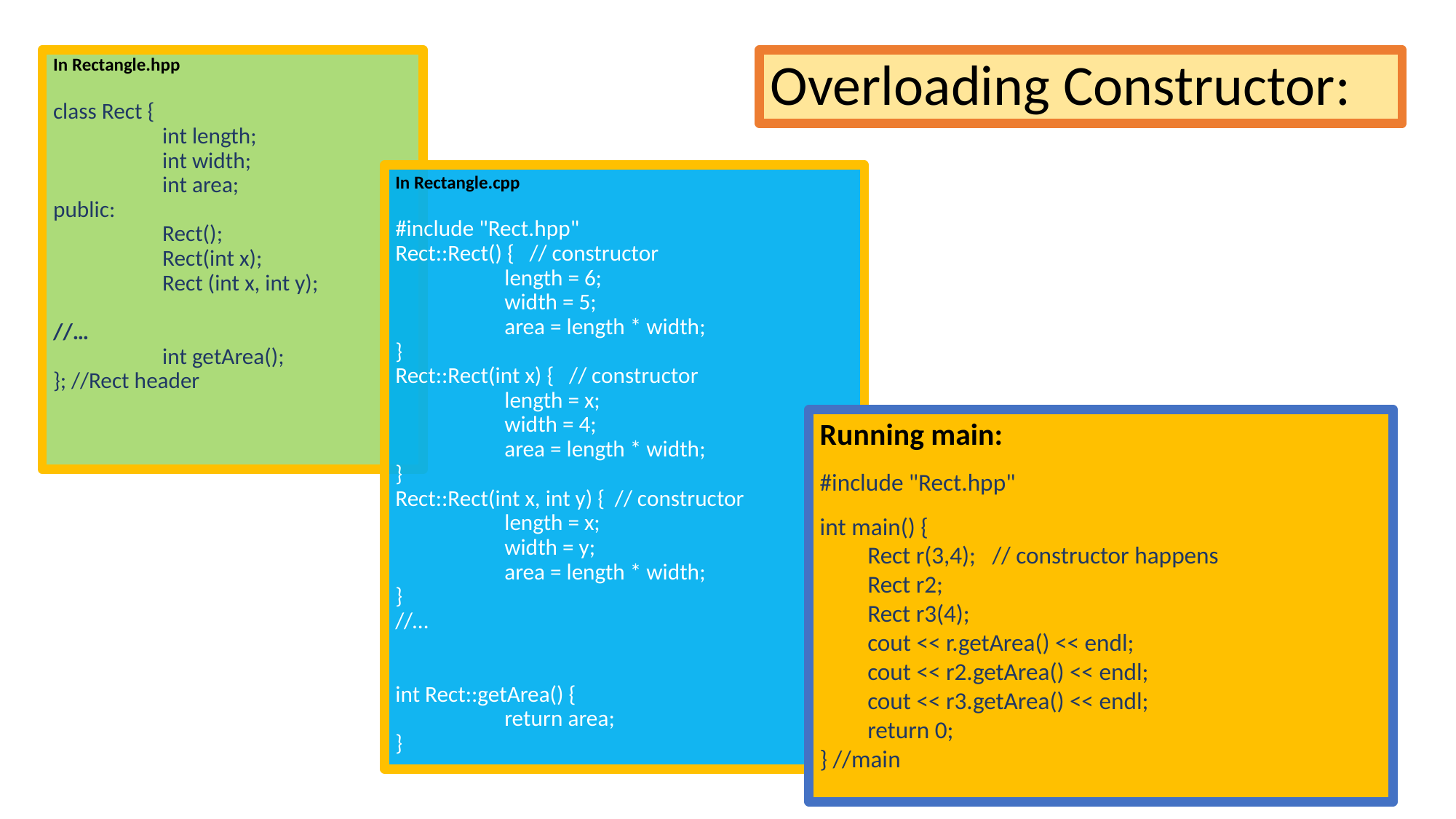

In Rectangle.hpp

class Rect {
	int length;
	int width;
	int area;
public:
	Rect();
	Rect(int x);
	Rect (int x, int y);

//…
	int getArea();
}; //Rect header

# Overloading Constructor:
In Rectangle.cpp
#include "Rect.hpp"
Rect::Rect() {   // constructor
	length = 6;
	width = 5;
	area = length * width;
}
Rect::Rect(int x) {   // constructor
	length = x;
	width = 4;
	area = length * width;
}
Rect::Rect(int x, int y) {  // constructor
	length = x;
	width = y;
	area = length * width;
}
//…

int Rect::getArea() {
	return area;
}
Running main:
#include "Rect.hpp"
int main() {
Rect r(3,4);   // constructor happens
Rect r2;
Rect r3(4);
cout << r.getArea() << endl;
cout << r2.getArea() << endl;
cout << r3.getArea() << endl;
return 0;
} //main